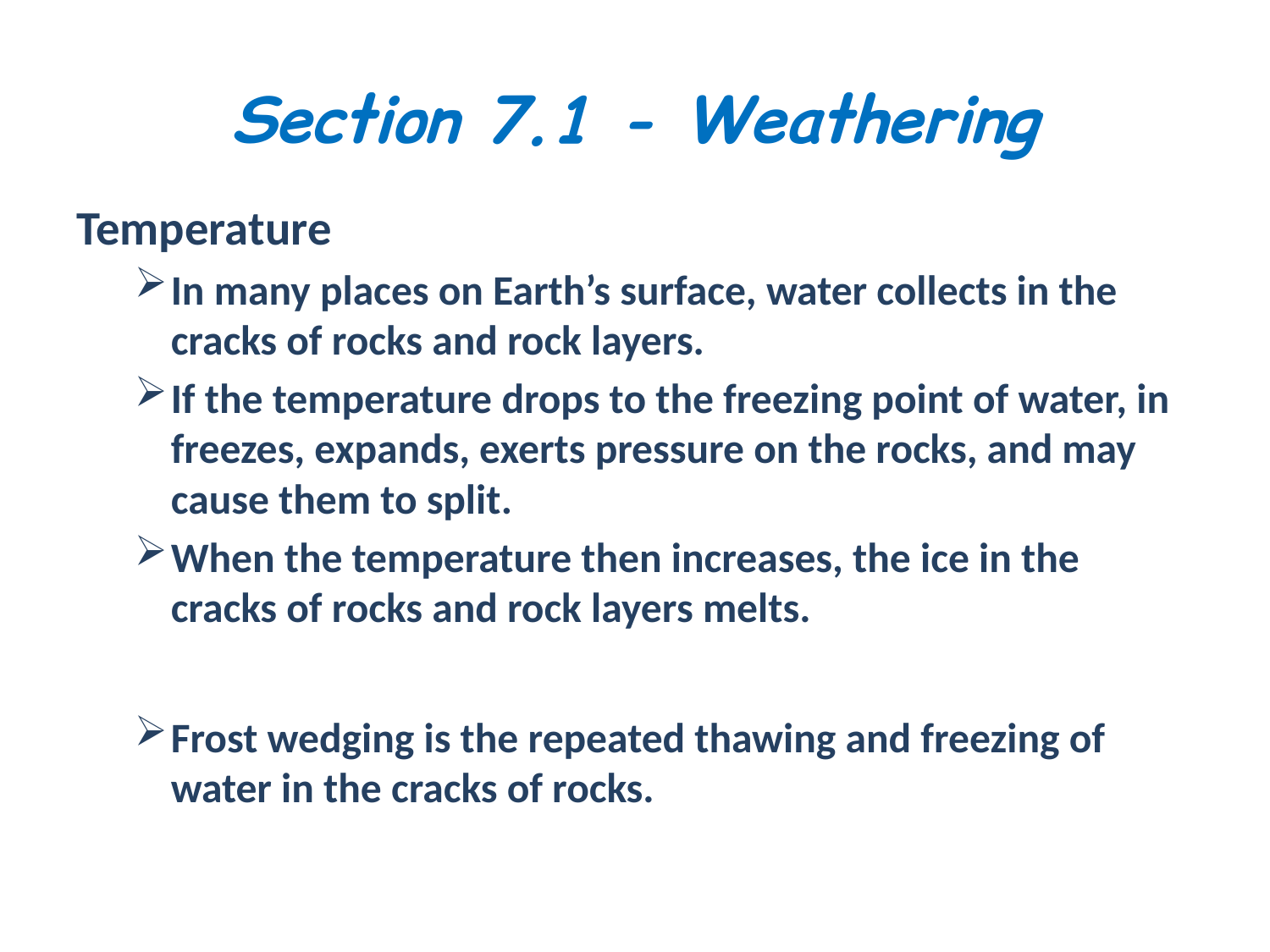

# Section 7.1 - Weathering
Temperature
In many places on Earth’s surface, water collects in the cracks of rocks and rock layers.
If the temperature drops to the freezing point of water, in freezes, expands, exerts pressure on the rocks, and may cause them to split.
When the temperature then increases, the ice in the cracks of rocks and rock layers melts.

Frost wedging is the repeated thawing and freezing of water in the cracks of rocks.